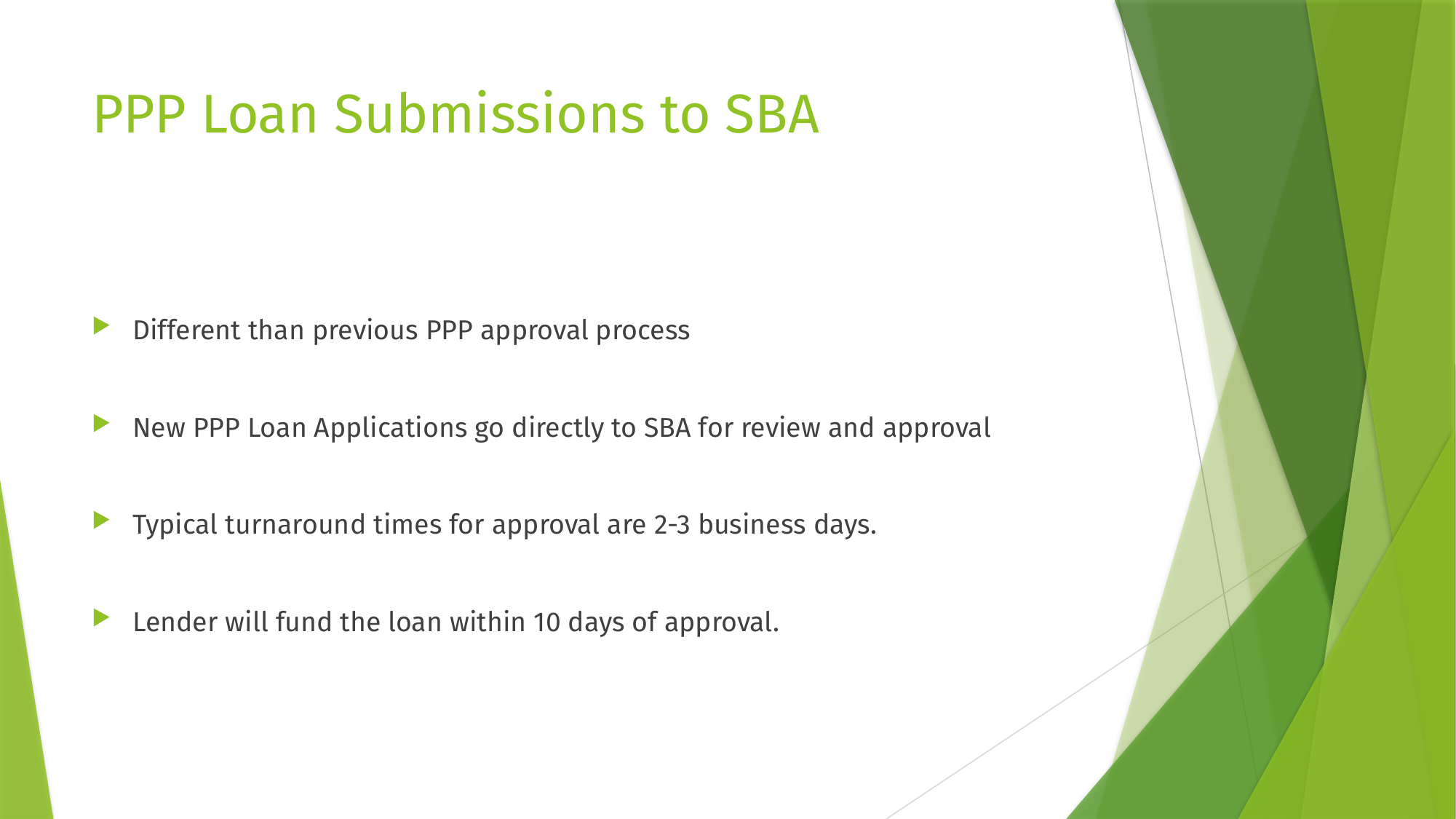

# PPP Loan Submissions to SBA
Different than previous PPP approval process
New PPP Loan Applications go directly to SBA for review and approval
Typical turnaround times for approval are 2-3 business days.
Lender will fund the loan within 10 days of approval.